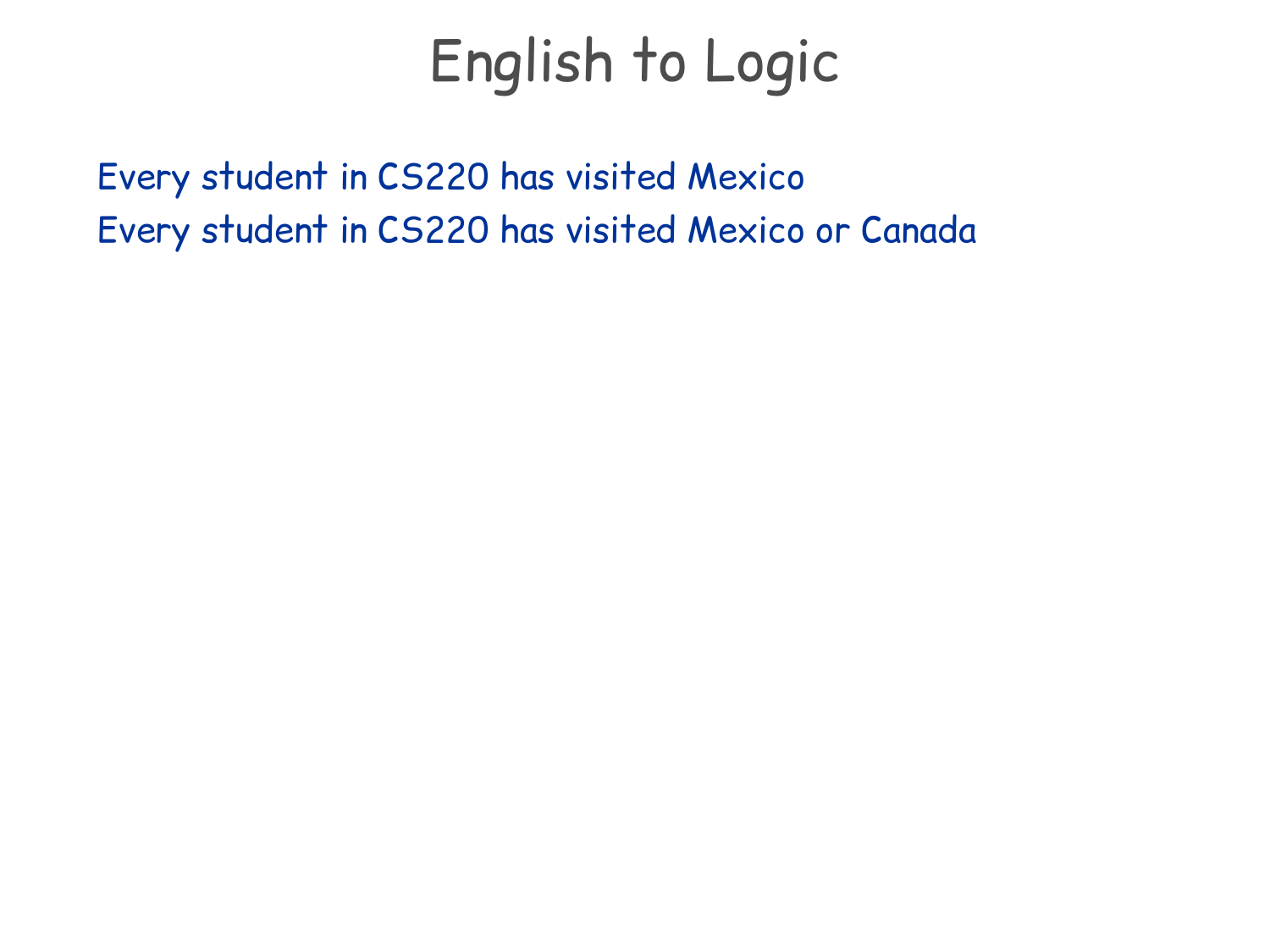

# English to Logic
Every student in CS220 has visited Mexico
Every student in CS220 has visited Mexico or Canada